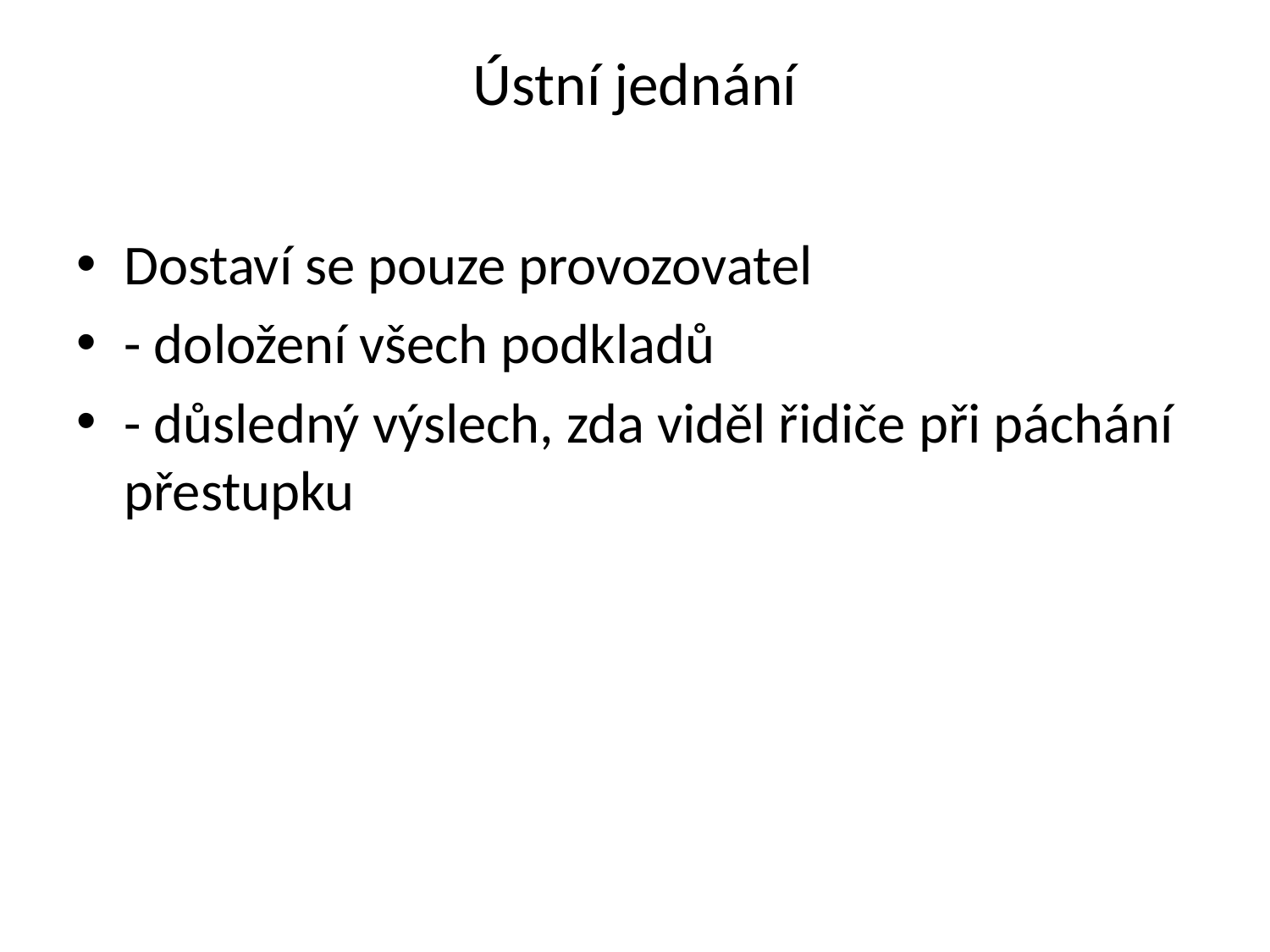

# Ústní jednání
Dostaví se pouze provozovatel
- doložení všech podkladů
- důsledný výslech, zda viděl řidiče při páchání přestupku